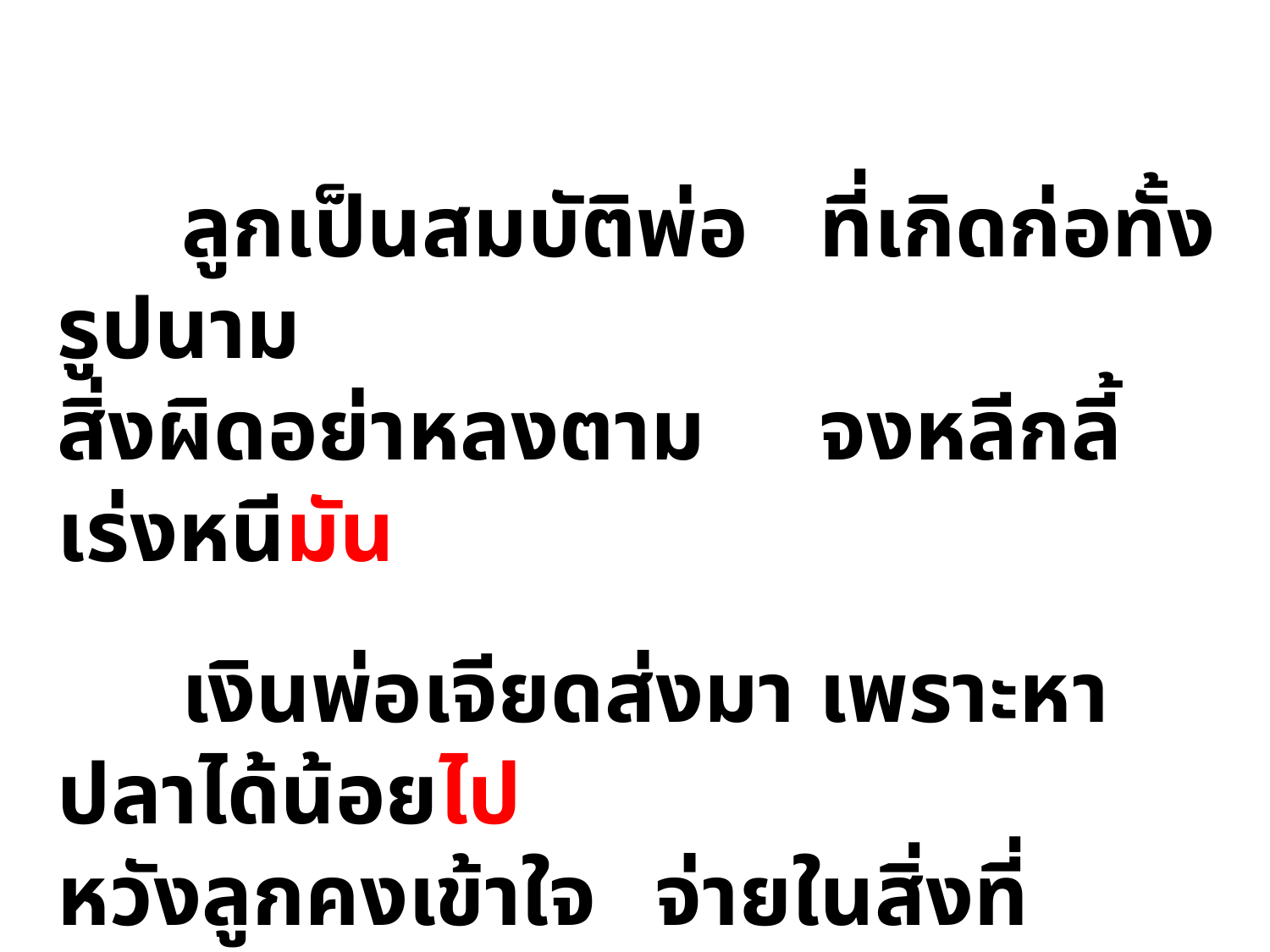

ลูกเป็นสมบัติพ่อ	ที่เกิดก่อทั้งรูปนาม
สิ่งผิดอย่าหลงตาม	จงหลีกลี้เร่งหนีมัน

	เงินพ่อเจียดส่งมา	เพราะหาปลาได้น้อยไป
หวังลูกคงเข้าใจ	จ่ายในสิ่งที่จำเป็น